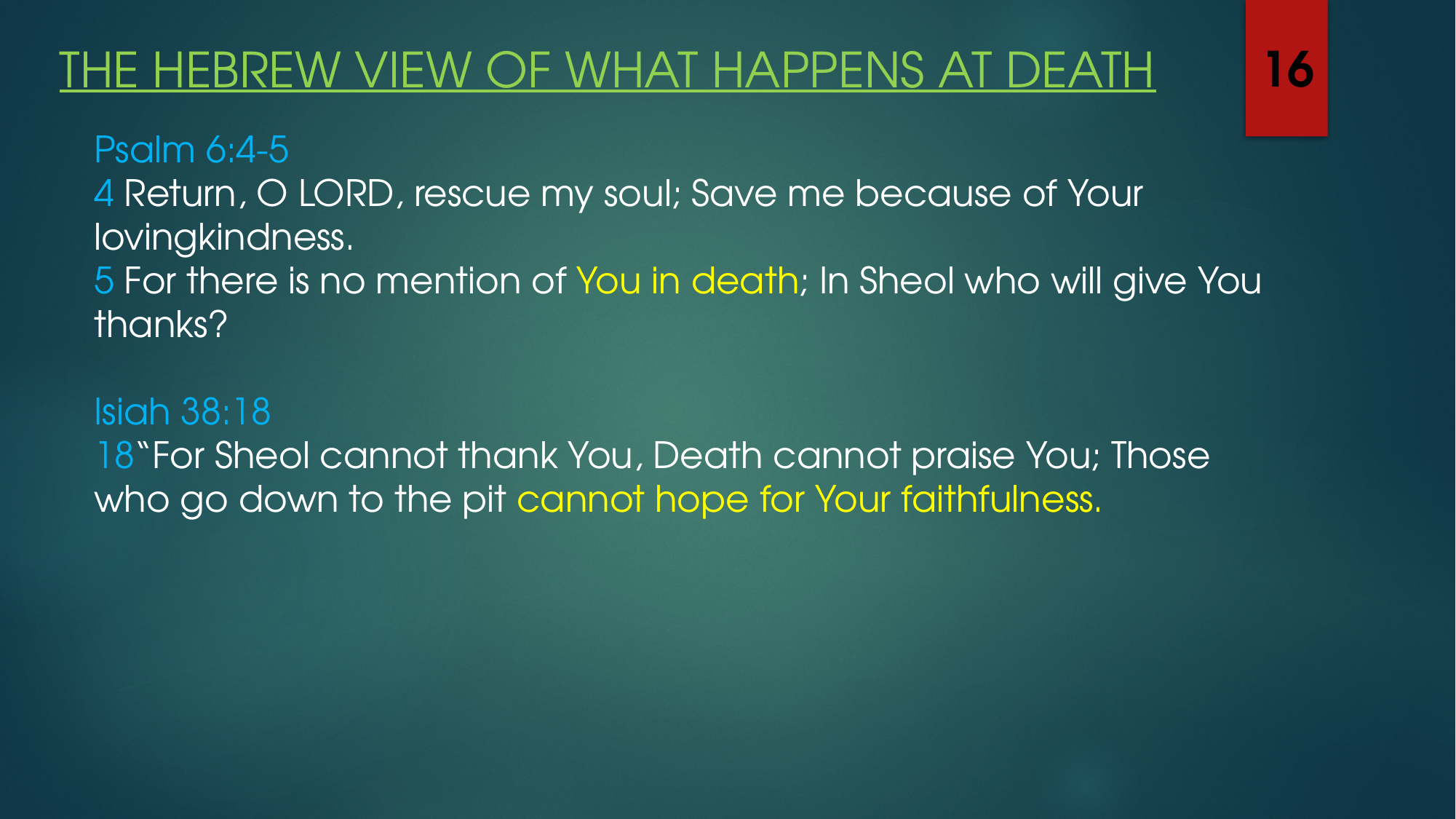

The Hebrew view of what happens at death
16
Psalm 6:4-5
4 Return, O LORD, rescue my soul; Save me because of Your lovingkindness.
5 For there is no mention of You in death; In Sheol who will give You thanks?

Isiah 38:18
18“For Sheol cannot thank You, Death cannot praise You; Those who go down to the pit cannot hope for Your faithfulness.